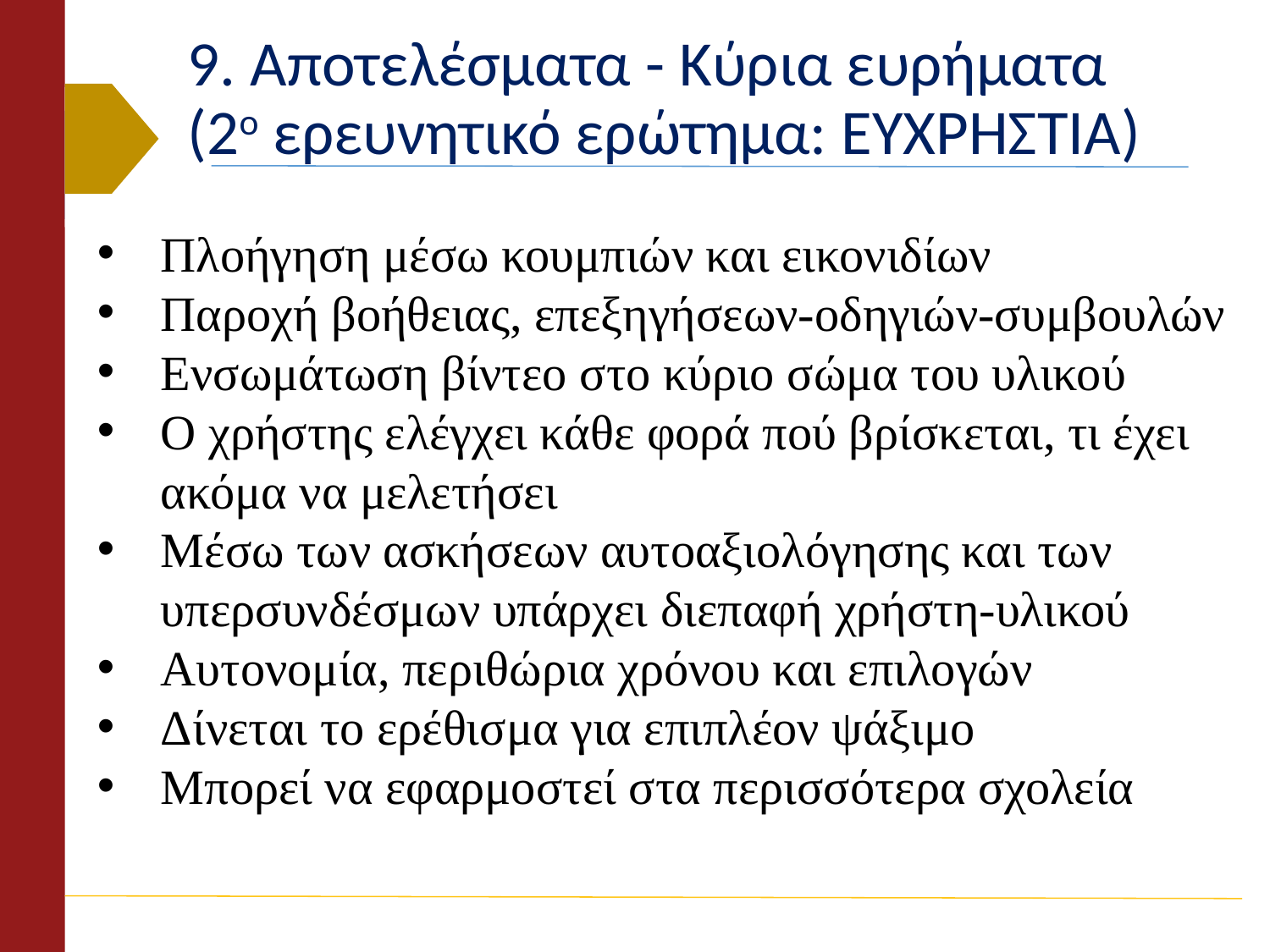

# 9. Αποτελέσματα - Κύρια ευρήματα (2ο ερευνητικό ερώτημα: ΕΥΧΡΗΣΤΙΑ)
Πλοήγηση μέσω κουμπιών και εικονιδίων
Παροχή βοήθειας, επεξηγήσεων-οδηγιών-συμβουλών
Ενσωμάτωση βίντεο στο κύριο σώμα του υλικού
Ο χρήστης ελέγχει κάθε φορά πού βρίσκεται, τι έχει ακόμα να μελετήσει
Μέσω των ασκήσεων αυτοαξιολόγησης και των υπερσυνδέσμων υπάρχει διεπαφή χρήστη-υλικού
Αυτονομία, περιθώρια χρόνου και επιλογών
Δίνεται το ερέθισμα για επιπλέον ψάξιμο
Μπορεί να εφαρμοστεί στα περισσότερα σχολεία